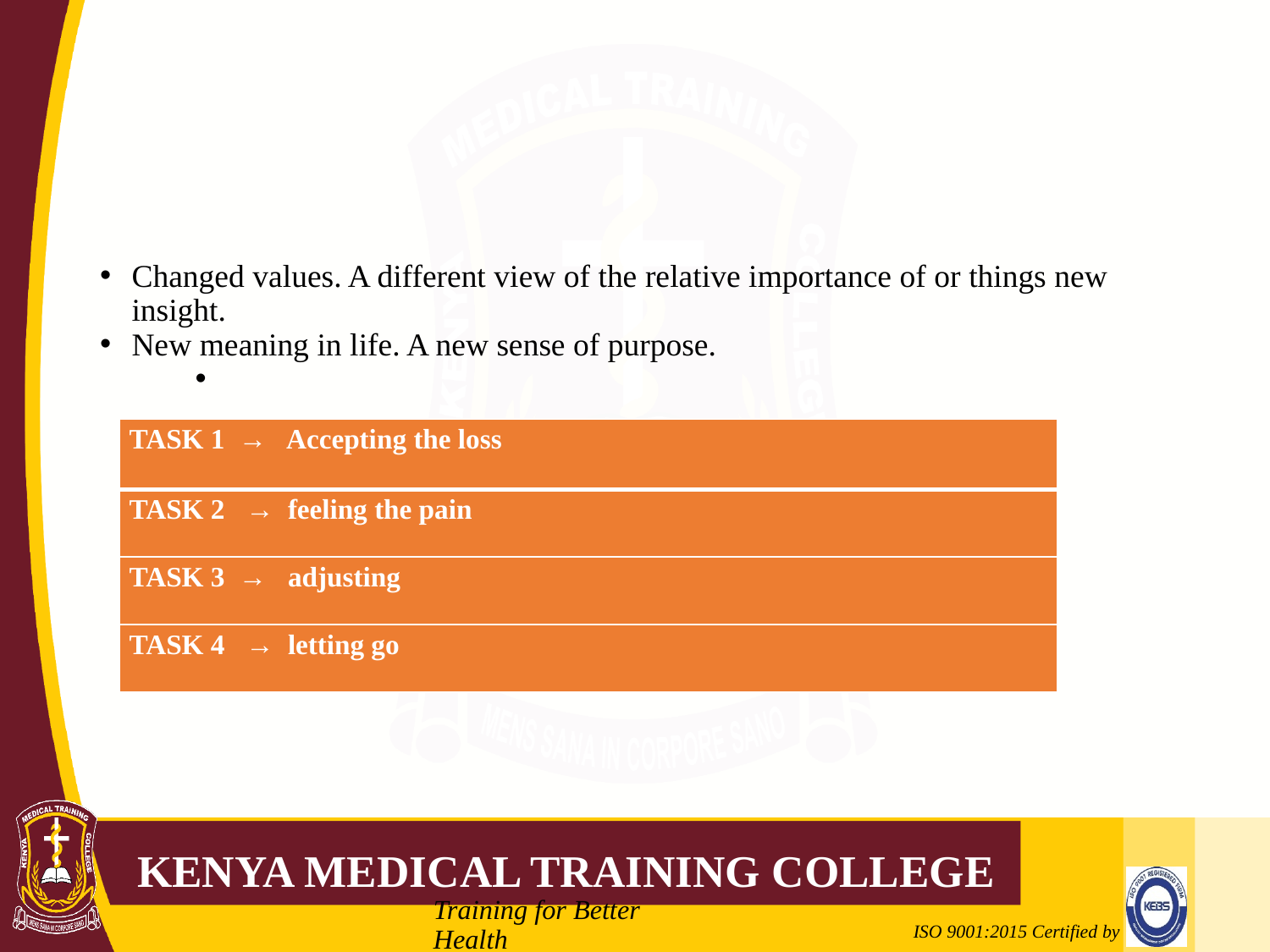

#
Changed values. A different view of the relative importance of or things new insight.
New meaning in life. A new sense of purpose.

| TASK 1 → Accepting the loss |
| --- |
| TASK 2 → feeling the pain |
| TASK 3 → adjusting |
| TASK 4 → letting go |